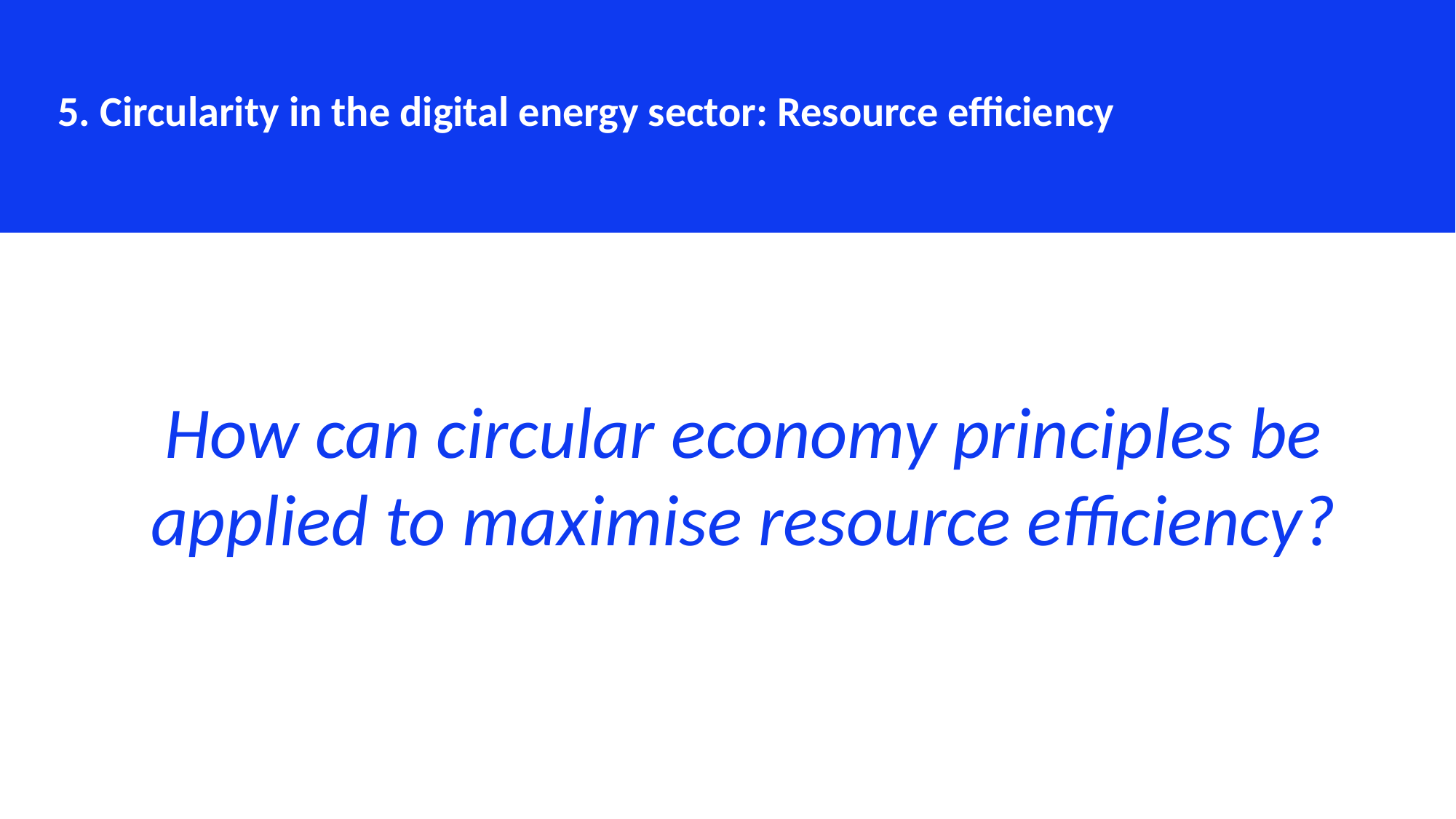

5. Circularity in the digital energy sector: Resource efficiency

How can circular economy principles be applied to maximise resource efficiency?